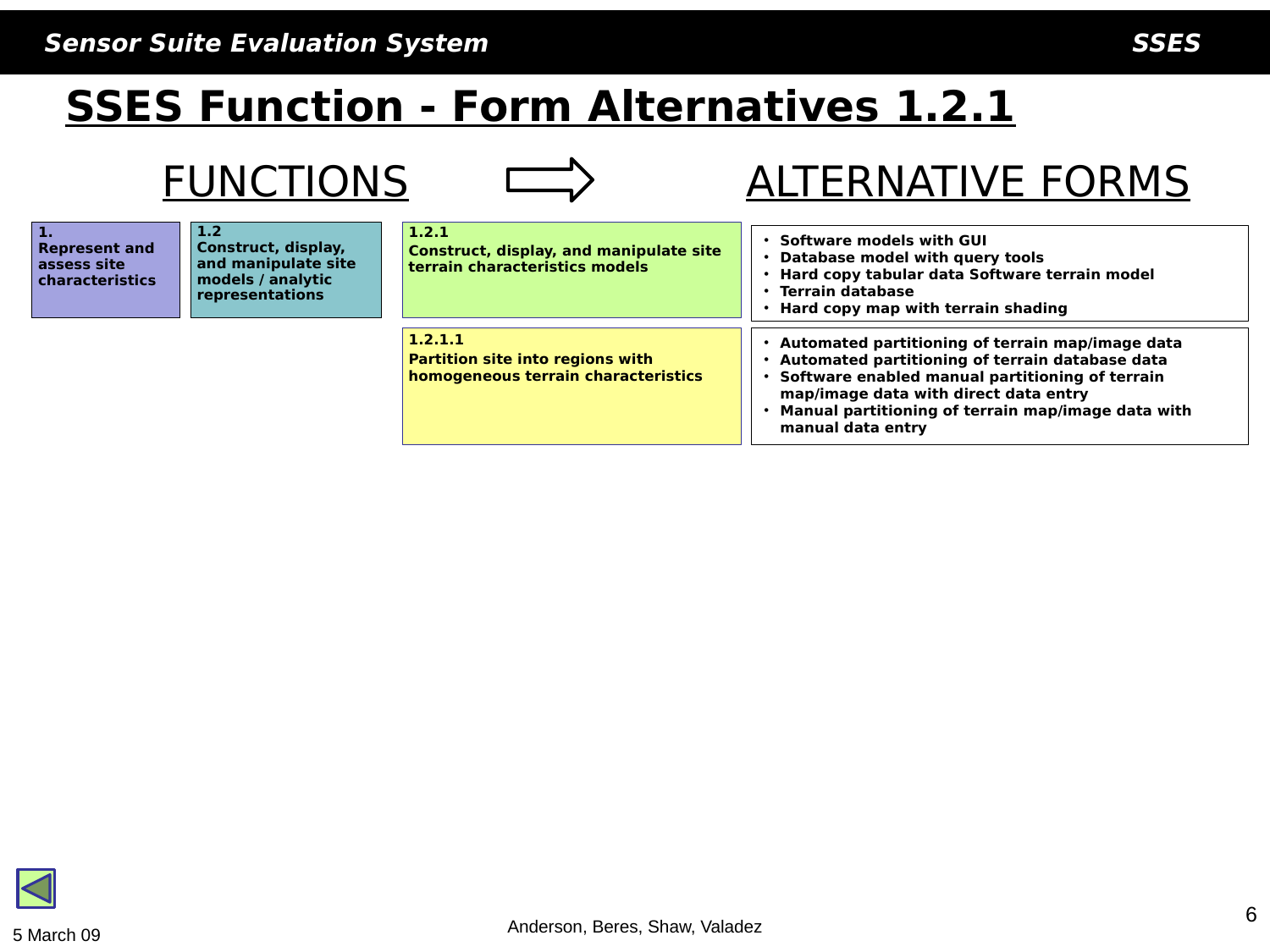

# SSES Function - Form Alternatives 1.2.1
FUNCTIONS
ALTERNATIVE FORMS

1.
Represent and assess site characteristics
1.2
Construct, display, and manipulate site models / analytic representations
1.2.1
Construct, display, and manipulate site terrain characteristics models
Software models with GUI
Database model with query tools
Hard copy tabular data Software terrain model
Terrain database
Hard copy map with terrain shading
1.2.1.1
Partition site into regions with homogeneous terrain characteristics
Automated partitioning of terrain map/image data
Automated partitioning of terrain database data
Software enabled manual partitioning of terrain map/image data with direct data entry
Manual partitioning of terrain map/image data with manual data entry

6
Anderson, Beres, Shaw, Valadez
5 March 09